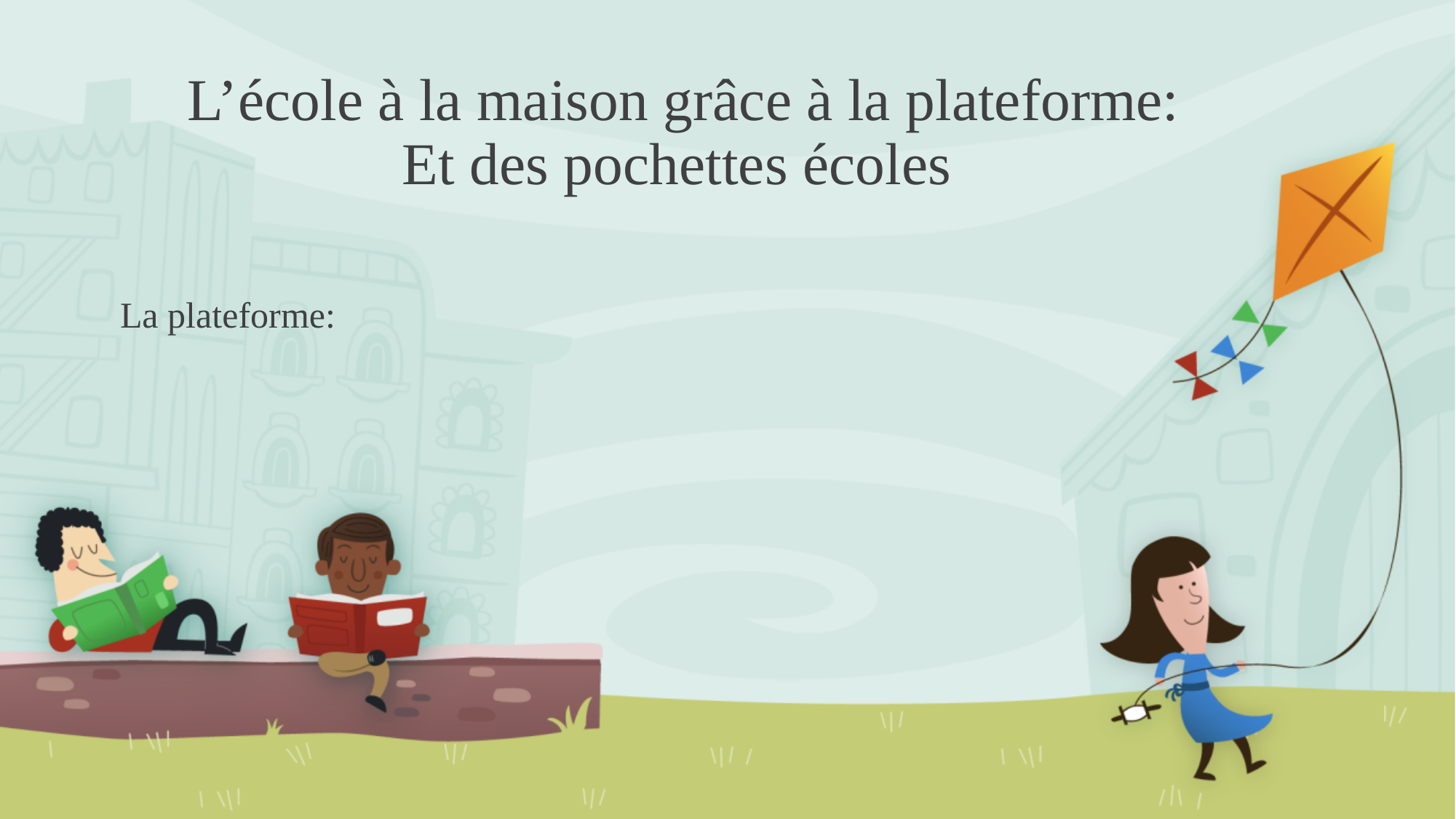

# L’école à la maison grâce à la plateforme: Et des pochettes écoles
 La plateforme: